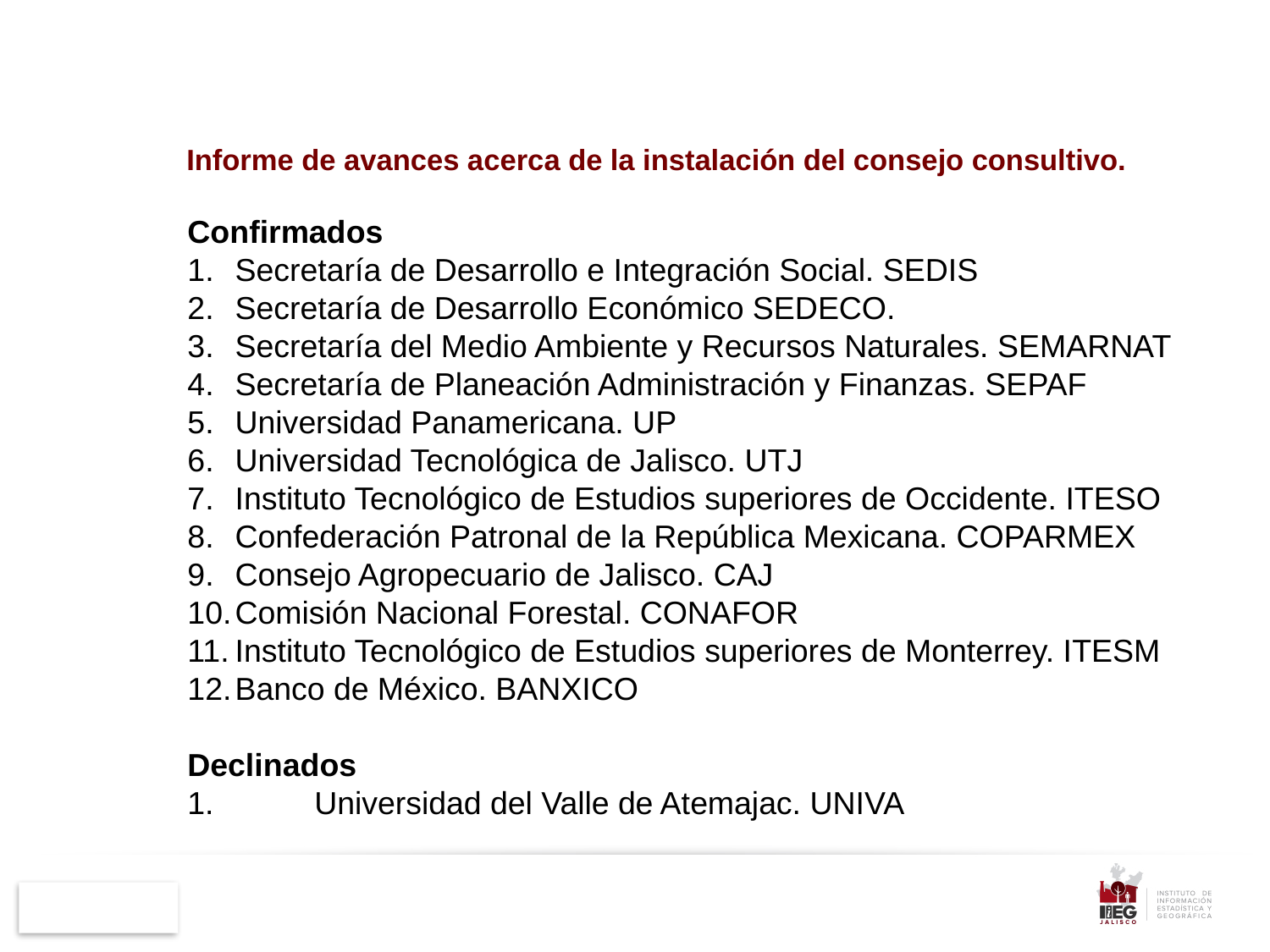

# Informe de avances acerca de la instalación del consejo consultivo.
Confirmados
Secretaría de Desarrollo e Integración Social. SEDIS
Secretaría de Desarrollo Económico SEDECO.
Secretaría del Medio Ambiente y Recursos Naturales. SEMARNAT
Secretaría de Planeación Administración y Finanzas. SEPAF
Universidad Panamericana. UP
Universidad Tecnológica de Jalisco. UTJ
Instituto Tecnológico de Estudios superiores de Occidente. ITESO
Confederación Patronal de la República Mexicana. COPARMEX
Consejo Agropecuario de Jalisco. CAJ
Comisión Nacional Forestal. CONAFOR
Instituto Tecnológico de Estudios superiores de Monterrey. ITESM
Banco de México. BANXICO

Declinados
1.	Universidad del Valle de Atemajac. UNIVA